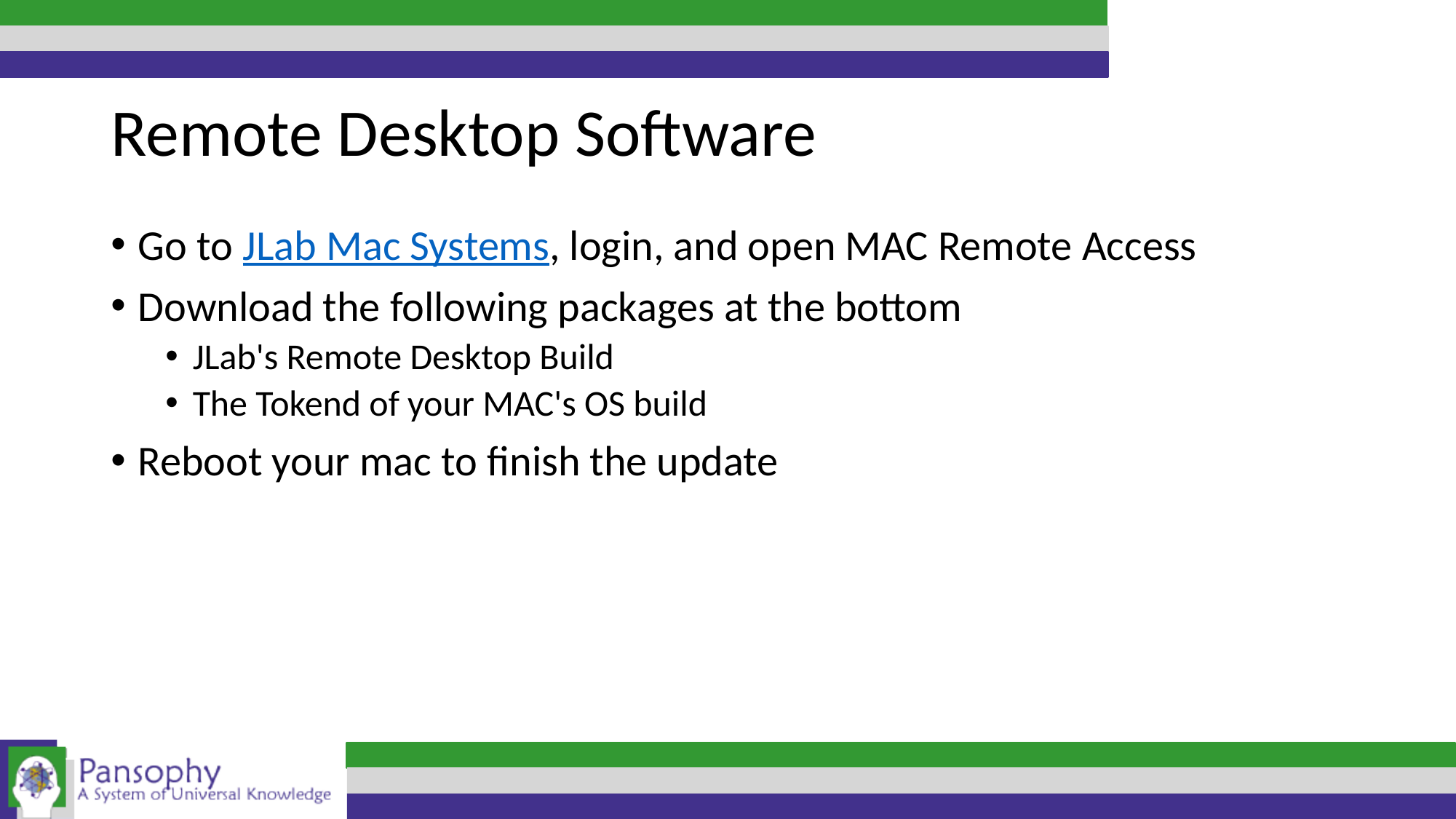

# Remote Desktop Software
Go to JLab Mac Systems, login, and open MAC Remote Access
Download the following packages at the bottom
JLab's Remote Desktop Build
The Tokend of your MAC's OS build
Reboot your mac to finish the update